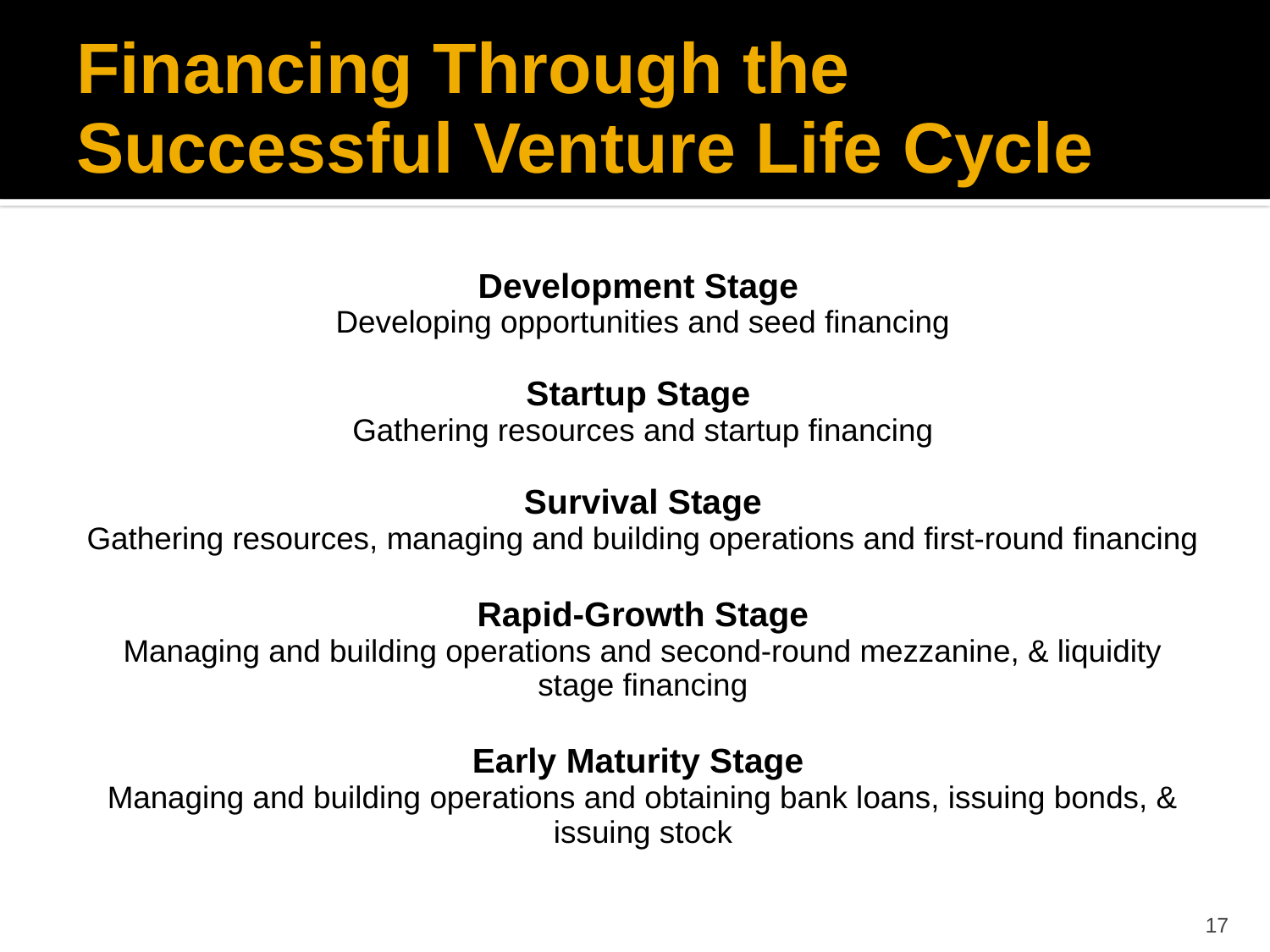

# Financing Through the Successful Venture Life Cycle
Development Stage
Developing opportunities and seed financing

Startup Stage
Gathering resources and startup financing

Survival Stage
Gathering resources, managing and building operations and first-round financing

Rapid-Growth Stage
Managing and building operations and second-round mezzanine, & liquidity stage financing

Early Maturity Stage
Managing and building operations and obtaining bank loans, issuing bonds, & issuing stock

17